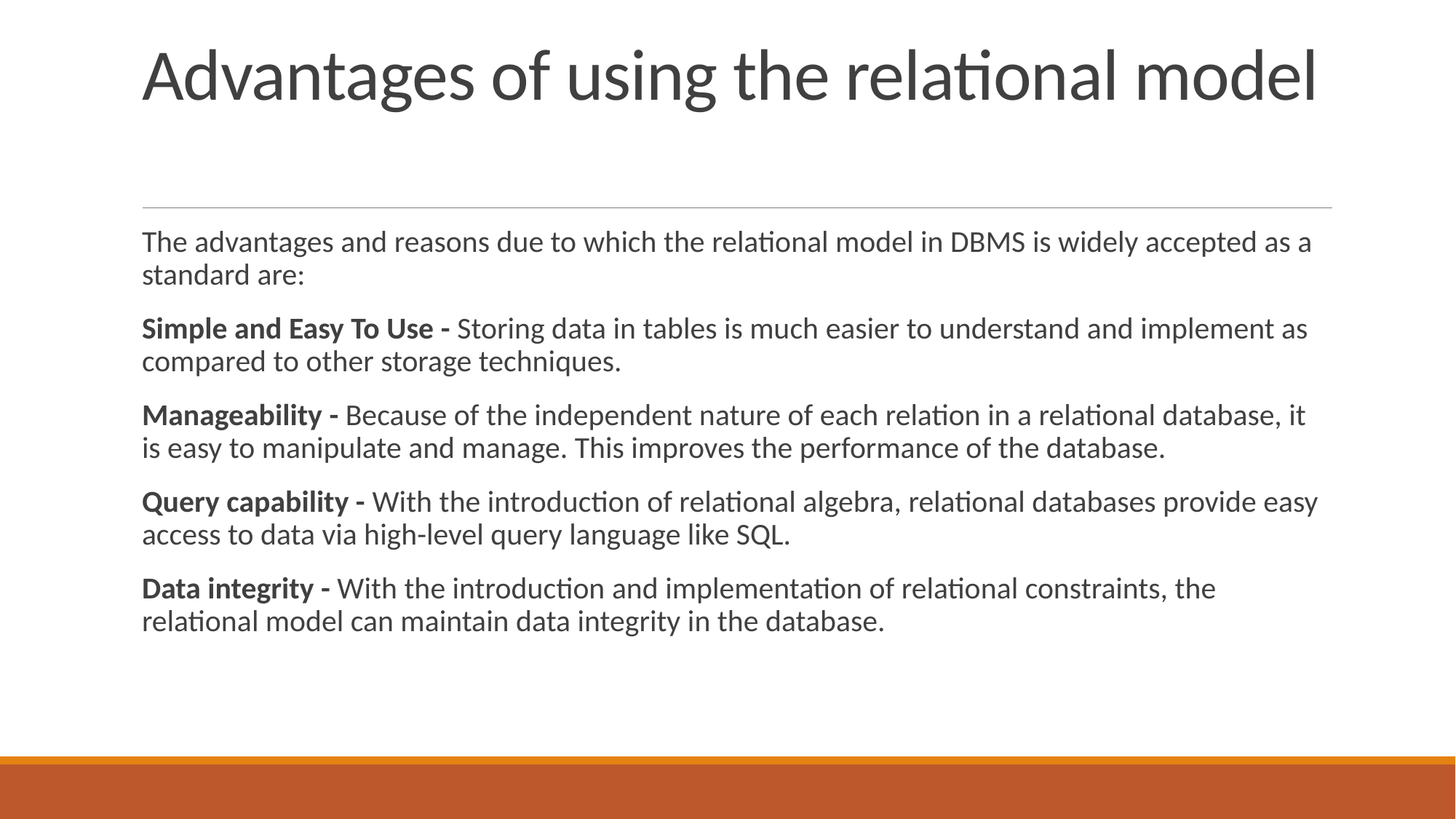

# Advantages of using the relational model
The advantages and reasons due to which the relational model in DBMS is widely accepted as a standard are:
Simple and Easy To Use - Storing data in tables is much easier to understand and implement as compared to other storage techniques.
Manageability - Because of the independent nature of each relation in a relational database, it is easy to manipulate and manage. This improves the performance of the database.
Query capability - With the introduction of relational algebra, relational databases provide easy access to data via high-level query language like SQL.
Data integrity - With the introduction and implementation of relational constraints, the relational model can maintain data integrity in the database.